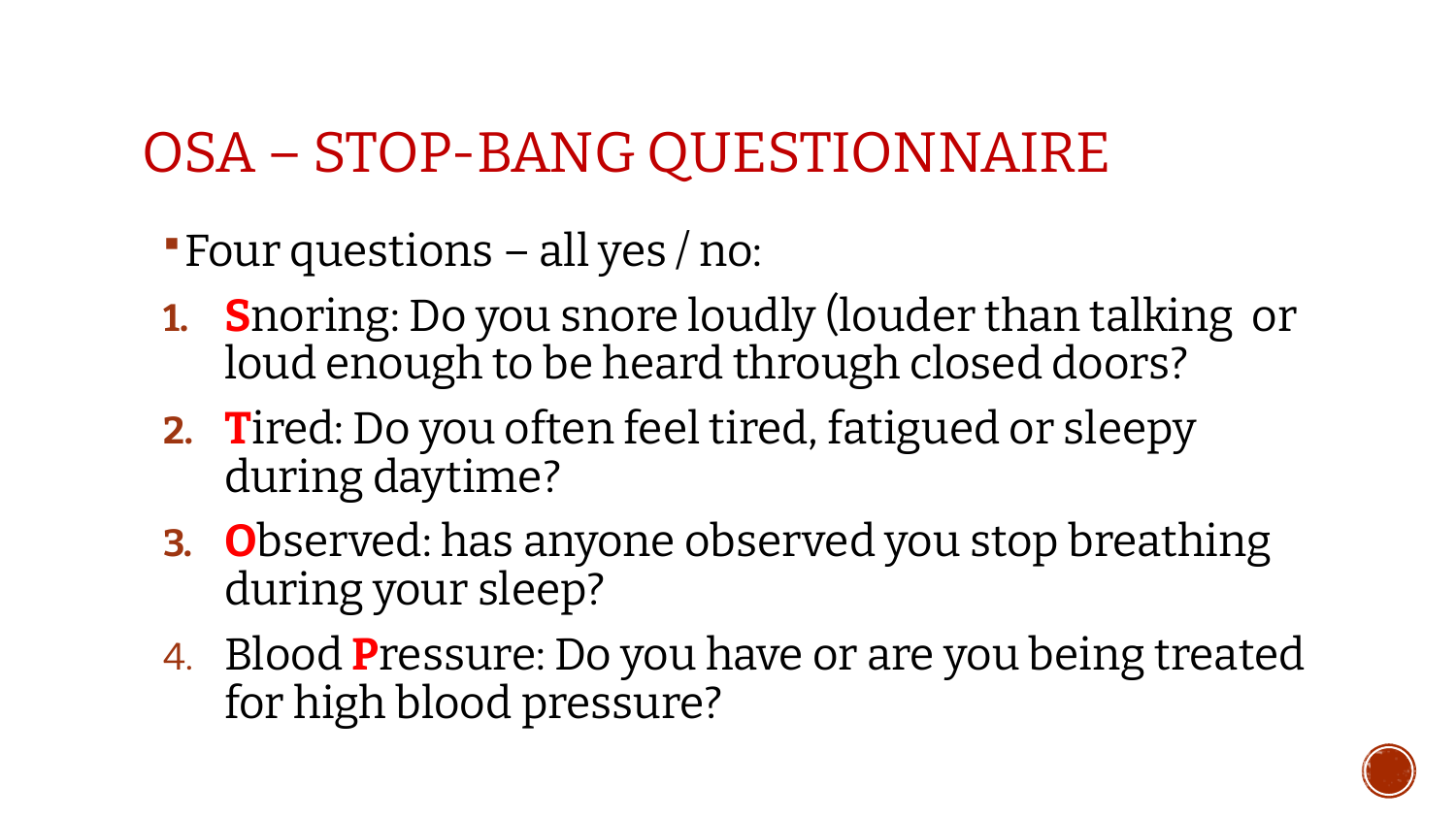

# OSA – STOP-BANG questionnaire
Four questions – all yes / no:
Snoring: Do you snore loudly (louder than talking  or loud enough to be heard through closed doors?
Tired: Do you often feel tired, fatigued or sleepy during daytime?
Observed: has anyone observed you stop breathing during your sleep?
Blood Pressure: Do you have or are you being treated for high blood pressure?